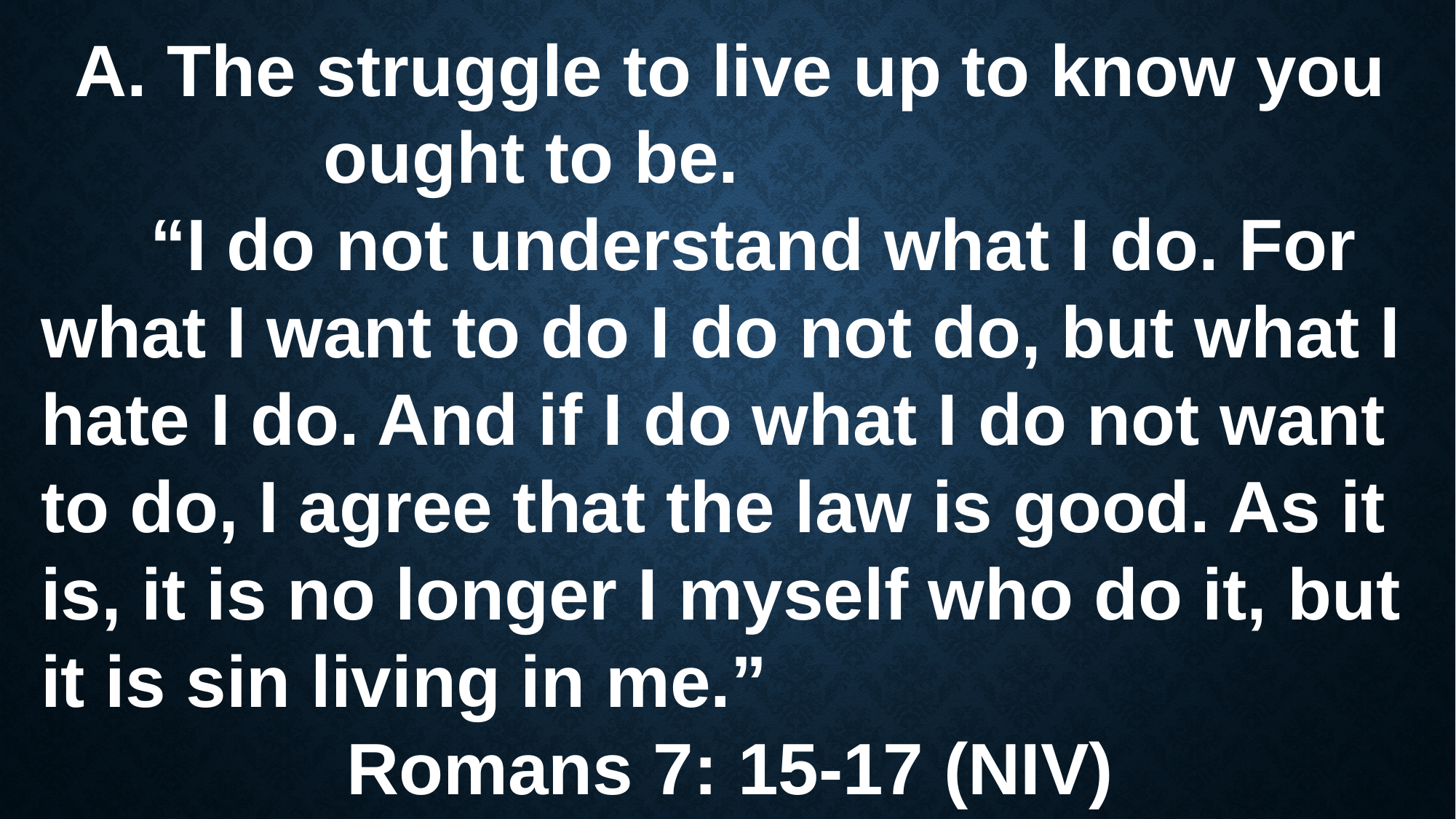

A. The struggle to live up to know you
              ought to be.
	“I do not understand what I do. For what I want to do I do not do, but what I hate I do. And if I do what I do not want to do, I agree that the law is good. As it is, it is no longer I myself who do it, but it is sin living in me.”
Romans 7: 15-17 (NIV)